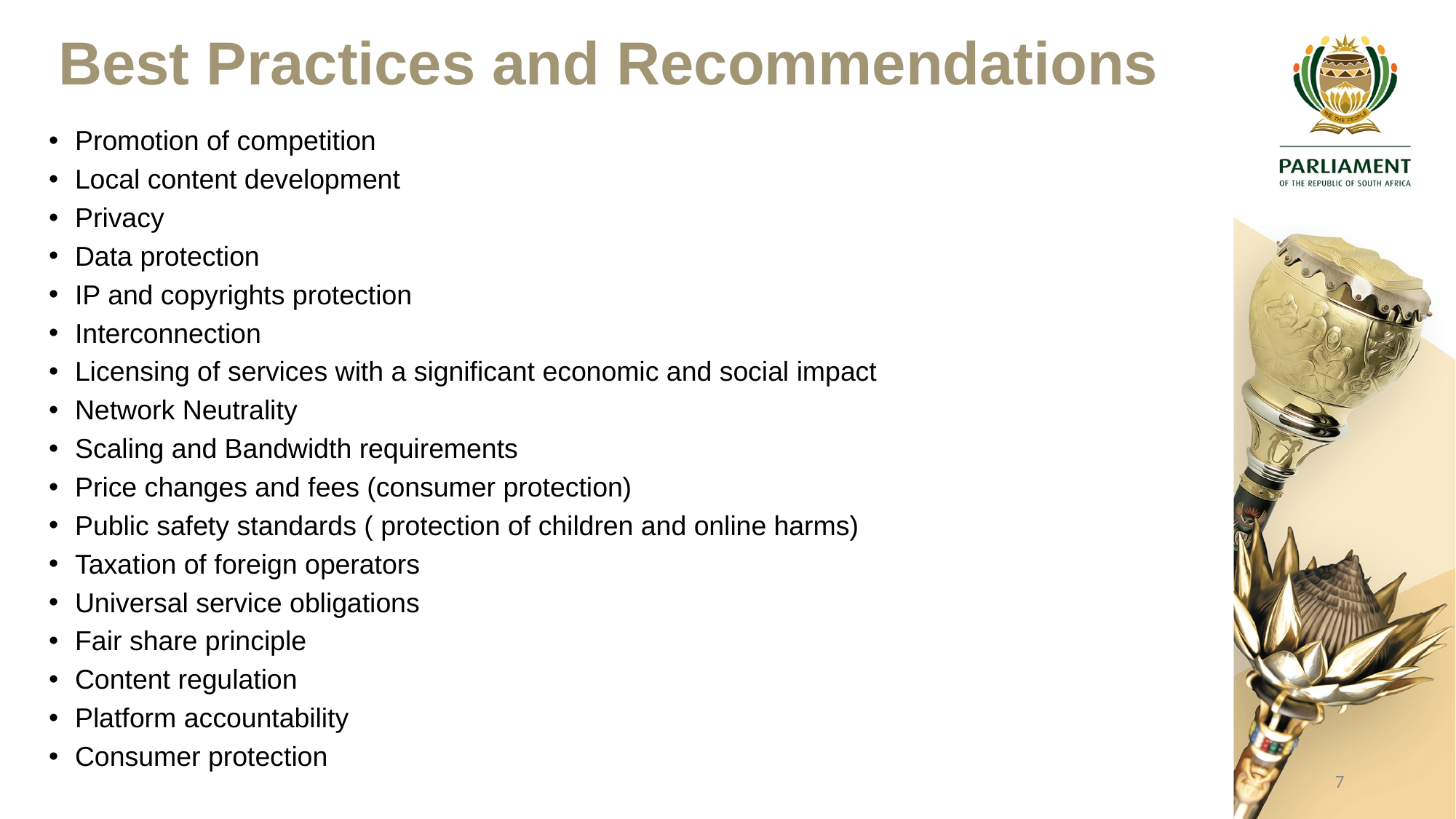

Best Practices and Recommendations

Promotion of competition
Local content development
Privacy
Data protection
IP and copyrights protection
Interconnection
Licensing of services with a significant economic and social impact
Network Neutrality
Scaling and Bandwidth requirements
Price changes and fees (consumer protection)
Public safety standards ( protection of children and online harms)
Taxation of foreign operators
Universal service obligations
Fair share principle
Content regulation
Platform accountability
Consumer protection

7